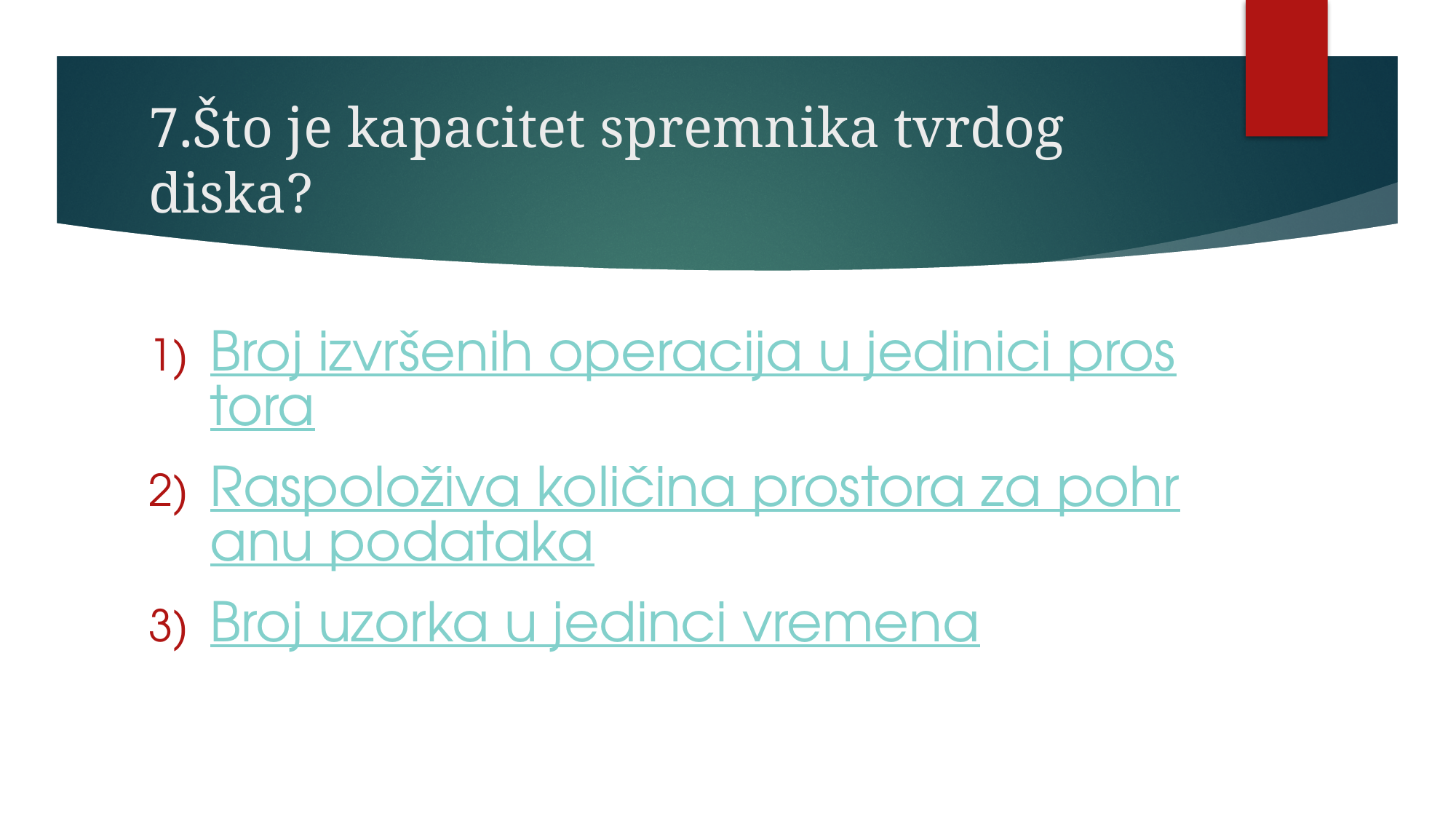

# 7.Što je kapacitet spremnika tvrdog diska?
Broj izvršenih operacija u jedinici prostora
Raspoloživa količina prostora za pohranu podataka
Broj uzorka u jedinci vremena